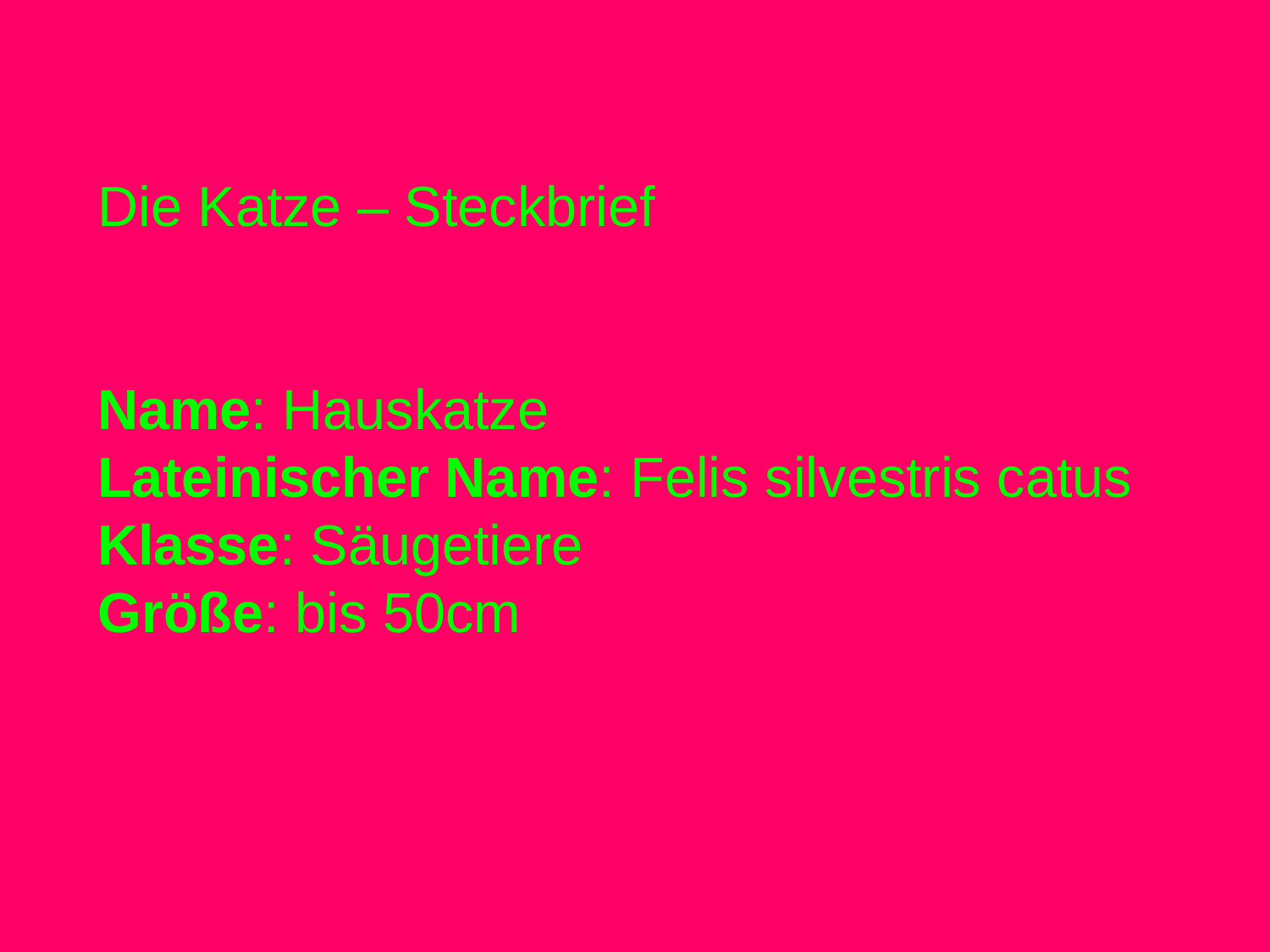

Die Katze – Steckbrief

Name: Hauskatze
Lateinischer Name: Felis silvestris catus
Klasse: Säugetiere
Größe: bis 50cm